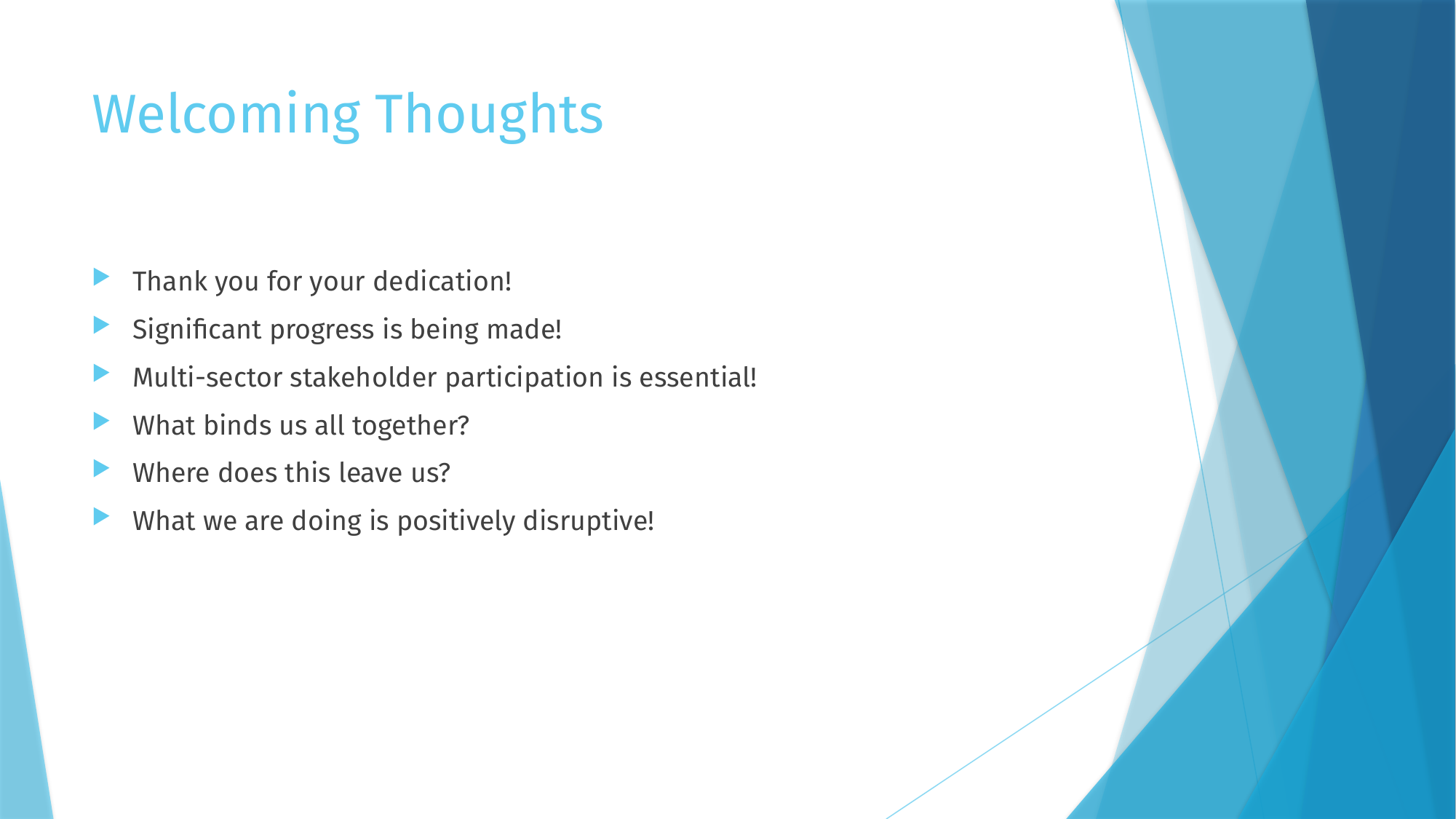

# Welcoming Thoughts
Thank you for your dedication!
Significant progress is being made!
Multi-sector stakeholder participation is essential!
What binds us all together?
Where does this leave us?
What we are doing is positively disruptive!